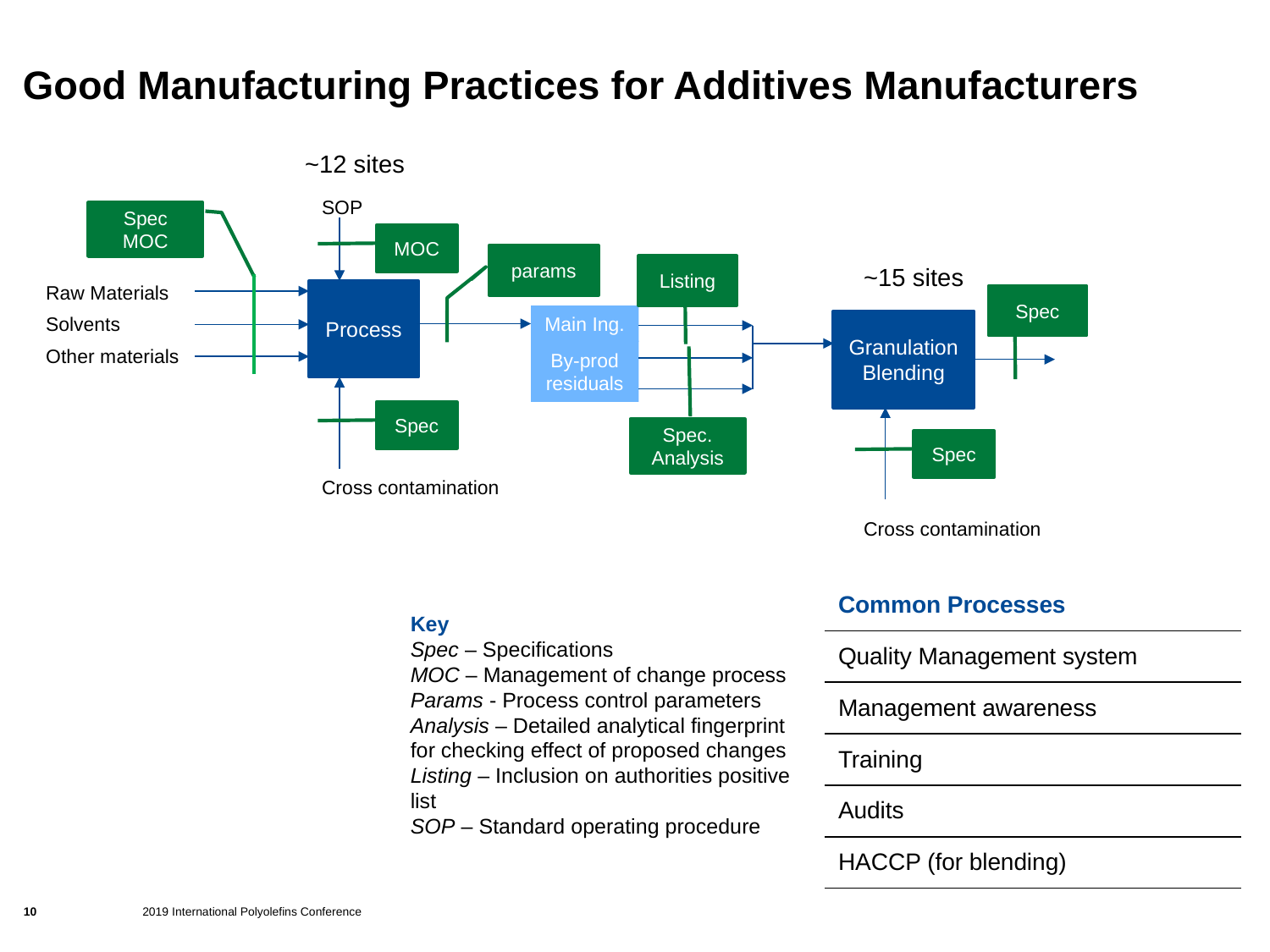

# Good Manufacturing Practices for Additives Manufacturers
~12 sites
SOP
Spec
MOC
MOC
params
Listing
~15 sites
Raw Materials
Process
Spec
Solvents
Main Ing.
Granulation
Blending
Other materials
By-prod
residuals
Spec
Spec.
Analysis
Spec
Cross contamination
Cross contamination
| Common Processes |
| --- |
| Quality Management system |
| Management awareness |
| Training |
| Audits |
| HACCP (for blending) |
Key
Spec – Specifications
MOC – Management of change process
Params - Process control parameters
Analysis – Detailed analytical fingerprint for checking effect of proposed changes
Listing – Inclusion on authorities positive list
SOP – Standard operating procedure
10
2019 International Polyolefins Conference